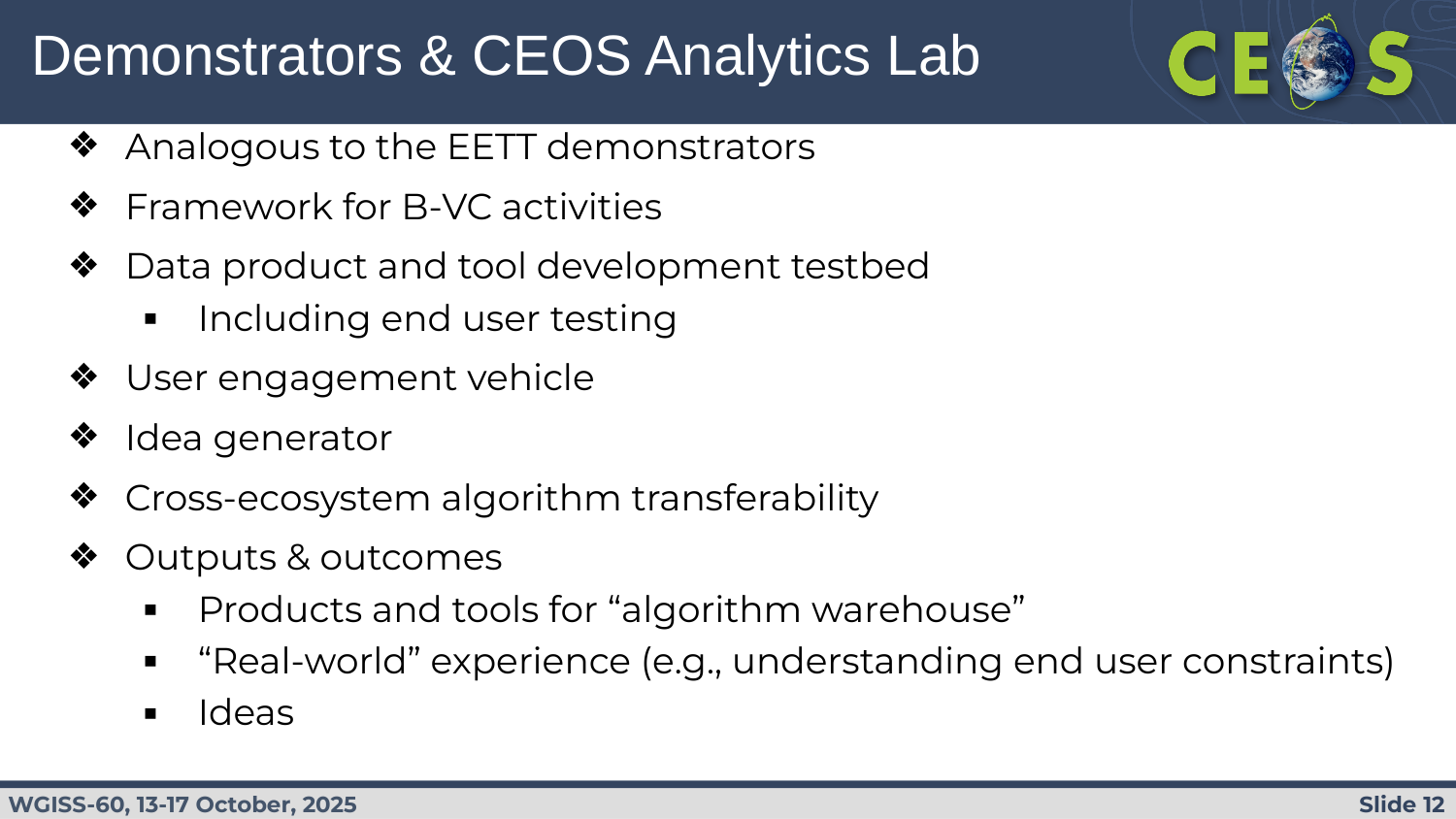

# Demonstrators & CEOS Analytics Lab
Analogous to the EETT demonstrators
Framework for B-VC activities
Data product and tool development testbed
Including end user testing
User engagement vehicle
Idea generator
Cross-ecosystem algorithm transferability
Outputs & outcomes
Products and tools for “algorithm warehouse”
“Real-world” experience (e.g., understanding end user constraints)
Ideas